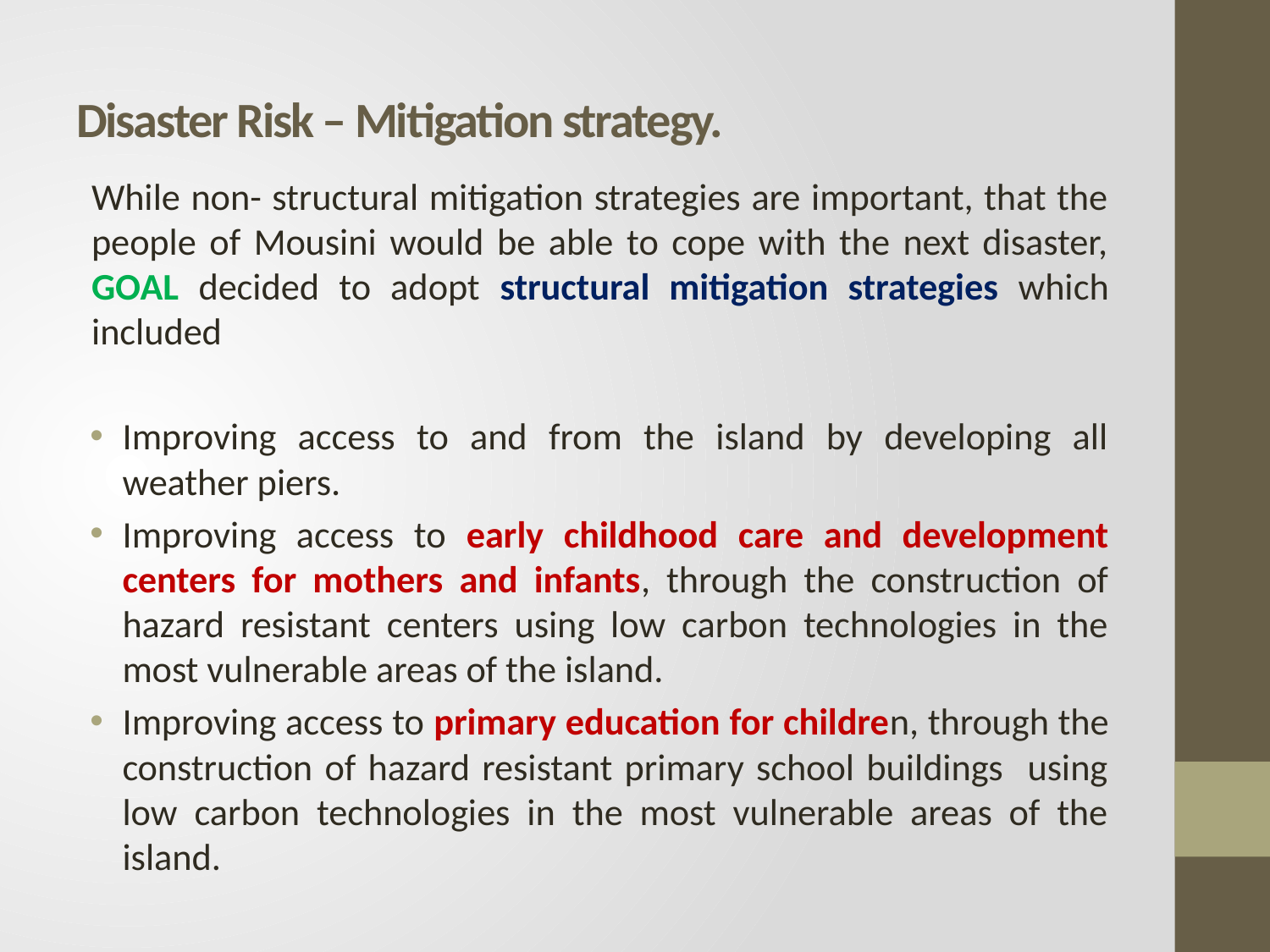

# Disaster Risk – Mitigation strategy.
While non- structural mitigation strategies are important, that the people of Mousini would be able to cope with the next disaster, GOAL decided to adopt structural mitigation strategies which included

Improving access to and from the island by developing all weather piers.
Improving access to early childhood care and development centers for mothers and infants, through the construction of hazard resistant centers using low carbon technologies in the most vulnerable areas of the island.
Improving access to primary education for children, through the construction of hazard resistant primary school buildings  using low carbon technologies in the most vulnerable areas of the island.